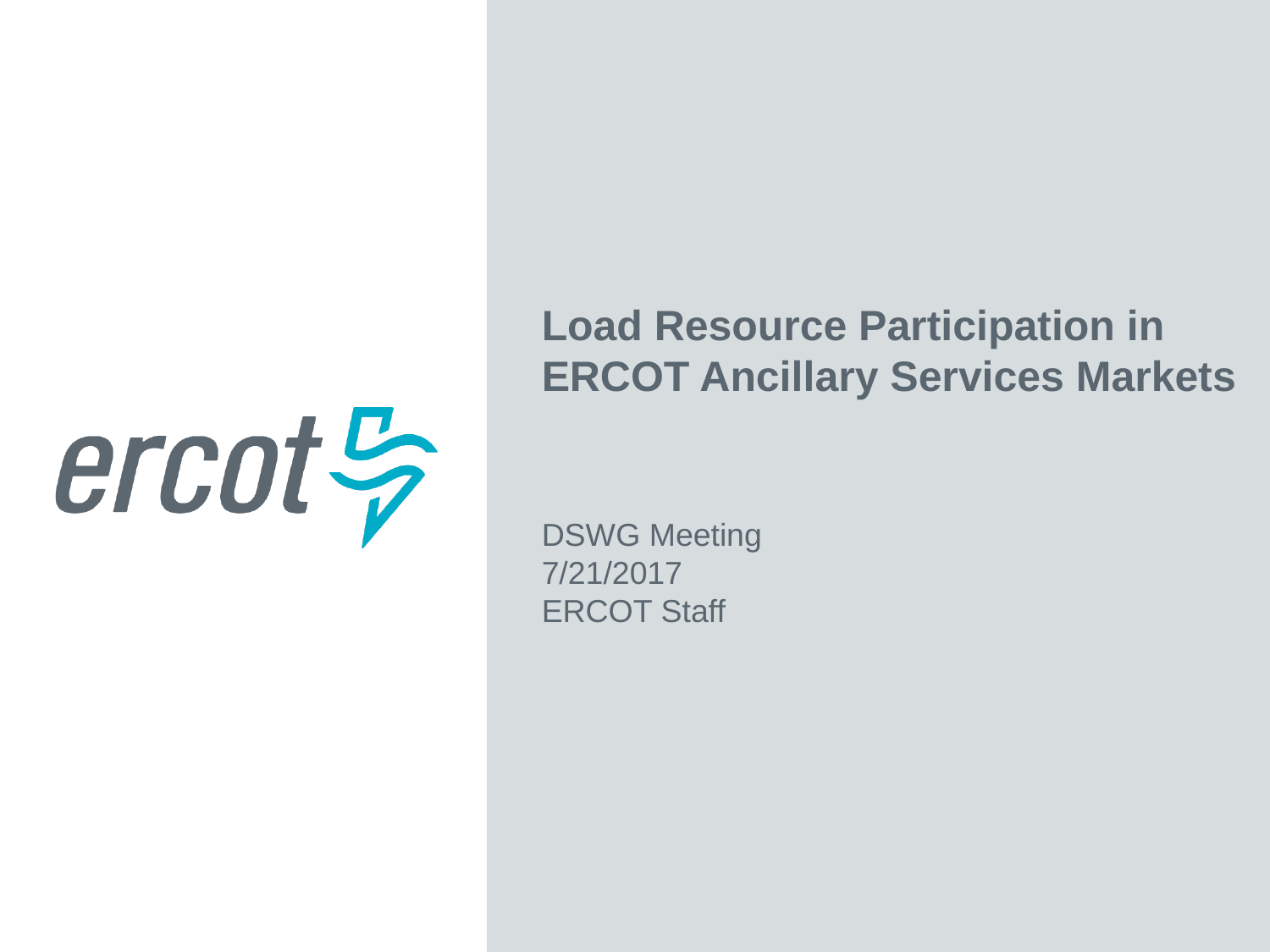

Load Resource Participation in ERCOT Ancillary Services Markets

DSWG Meeting
7/21/2017
ERCOT Staff